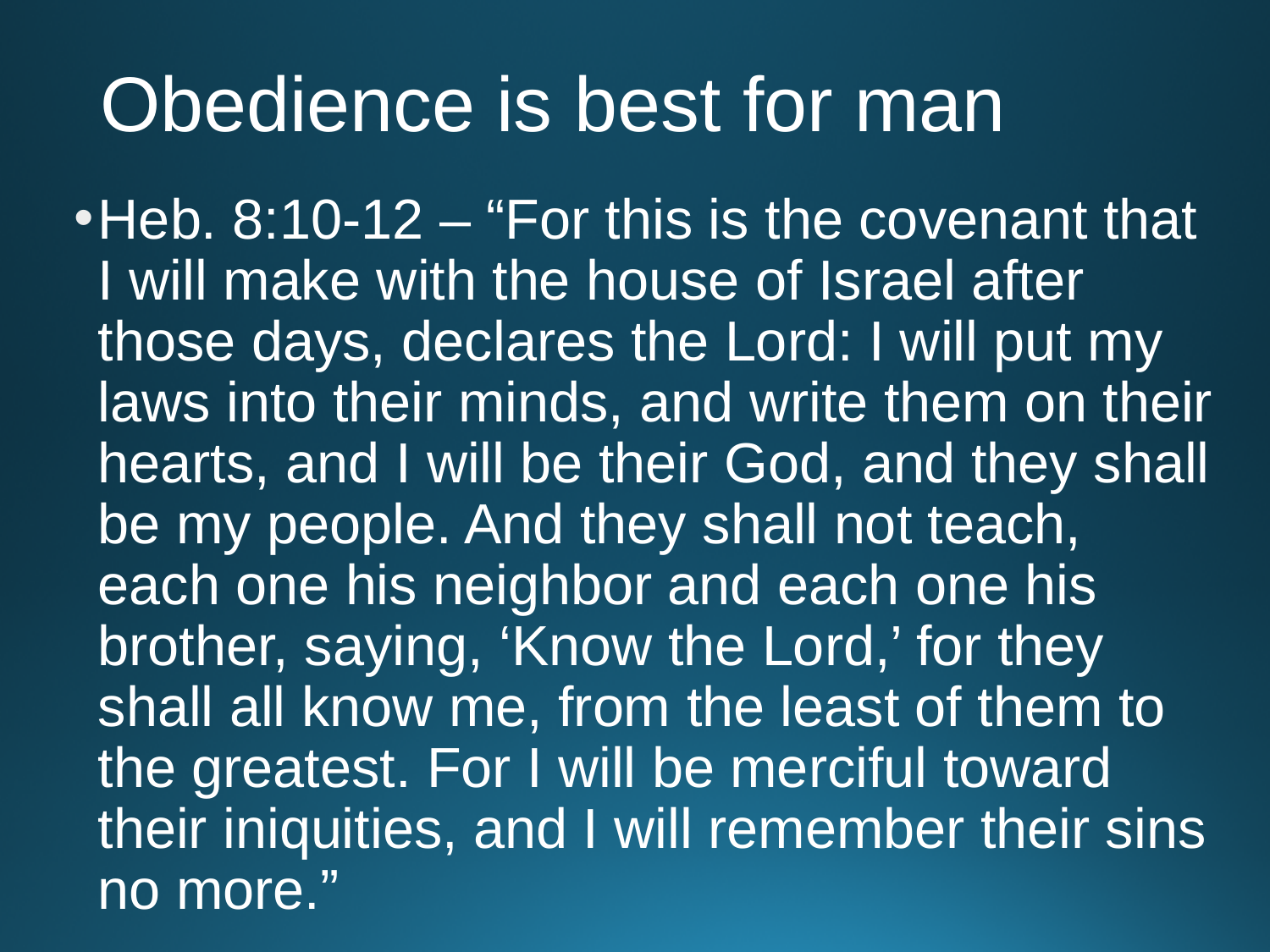

# Obedience is best for man
Heb. 8:10-12 – “For this is the covenant that I will make with the house of Israel after those days, declares the Lord: I will put my laws into their minds, and write them on their hearts, and I will be their God, and they shall be my people. And they shall not teach, each one his neighbor and each one his brother, saying, ‘Know the Lord,’ for they shall all know me, from the least of them to the greatest. For I will be merciful toward their iniquities, and I will remember their sins no more.”